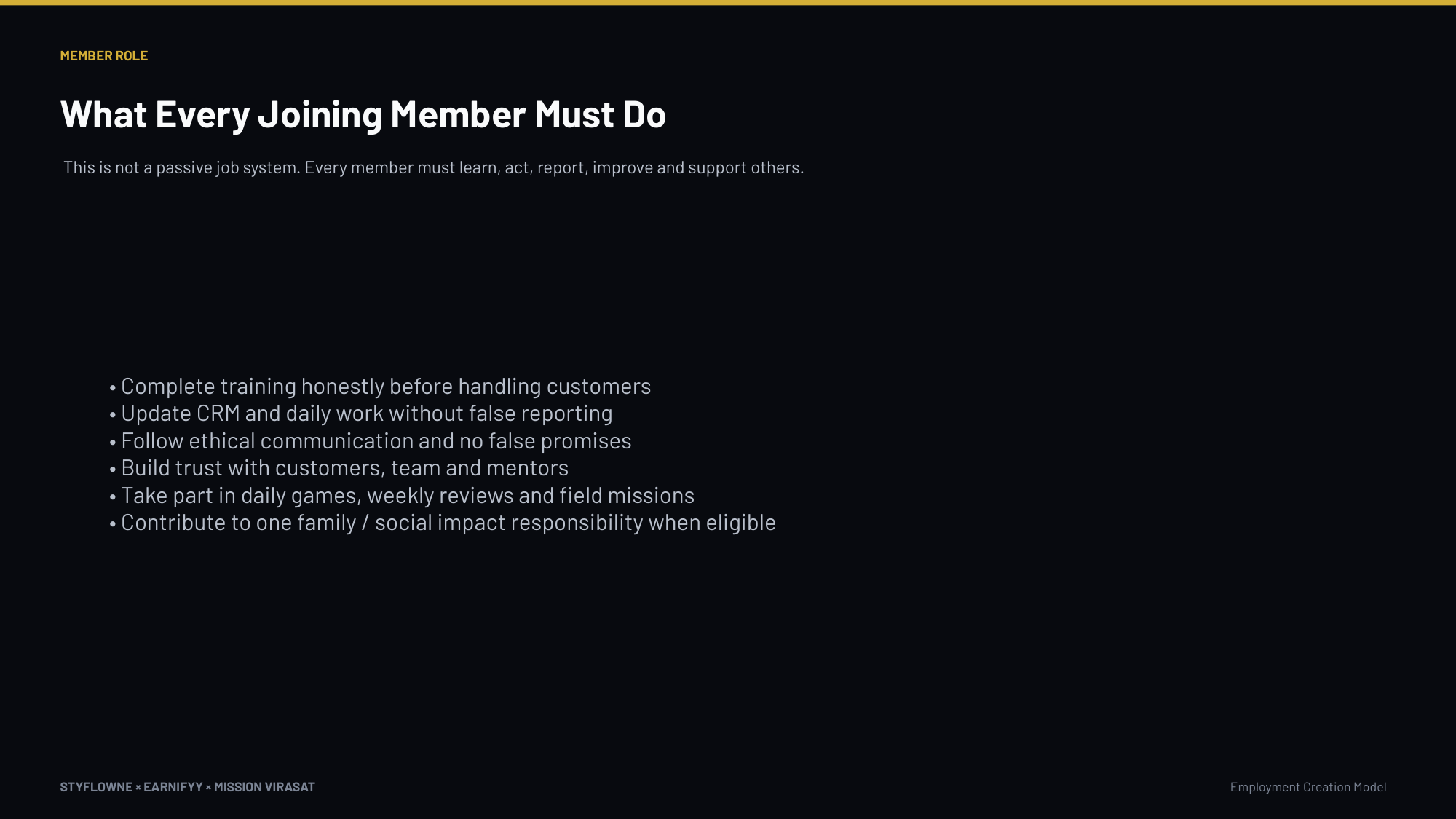

MEMBER ROLE
What Every Joining Member Must Do
This is not a passive job system. Every member must learn, act, report, improve and support others.
• Complete training honestly before handling customers
• Update CRM and daily work without false reporting
• Follow ethical communication and no false promises
• Build trust with customers, team and mentors
• Take part in daily games, weekly reviews and field missions
• Contribute to one family / social impact responsibility when eligible
STYFLOWNE × EARNIFYY × MISSION VIRASAT
Employment Creation Model